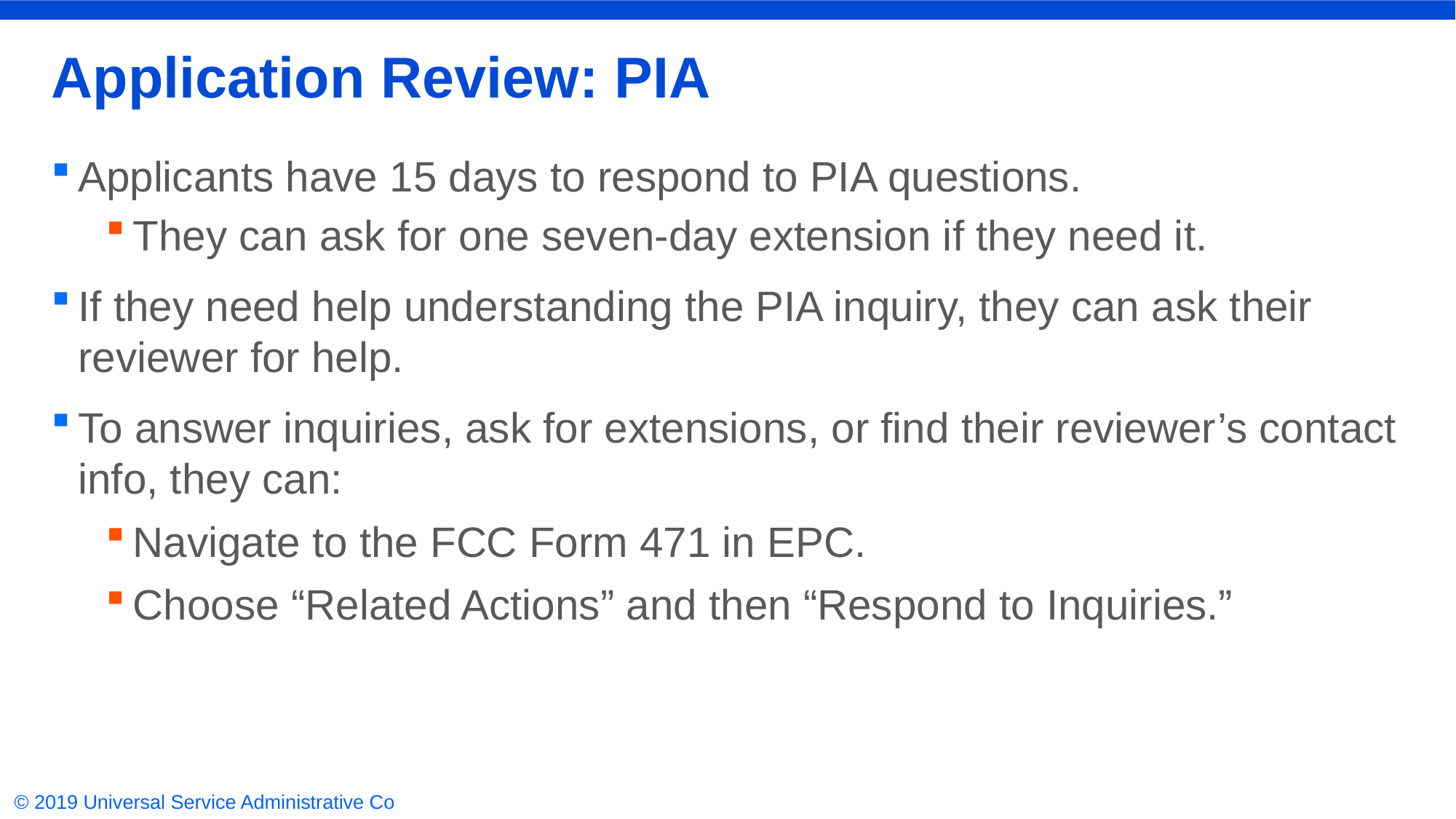

# Application Review: PIA
Applicants have 15 days to respond to PIA questions.
They can ask for one seven-day extension if they need it.
If they need help understanding the PIA inquiry, they can ask their reviewer for help.
To answer inquiries, ask for extensions, or find their reviewer’s contact info, they can:
Navigate to the FCC Form 471 in EPC.
Choose “Related Actions” and then “Respond to Inquiries.”

© 2019 Universal Service Administrative Co